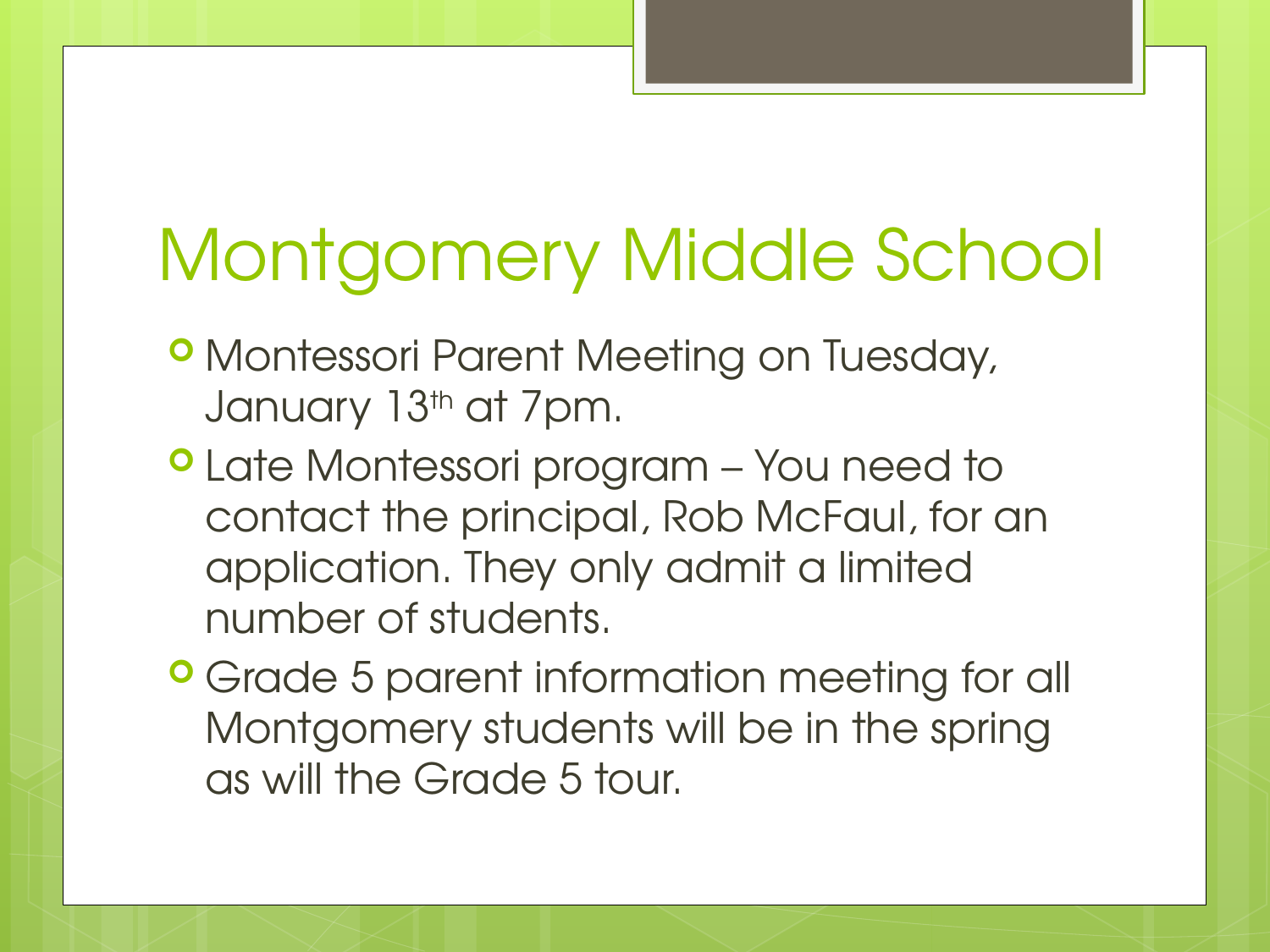

# Montgomery Middle School
Montessori Parent Meeting on Tuesday, January 13th at 7pm.
Late Montessori program – You need to contact the principal, Rob McFaul, for an application. They only admit a limited number of students.
Grade 5 parent information meeting for all Montgomery students will be in the spring as will the Grade 5 tour.